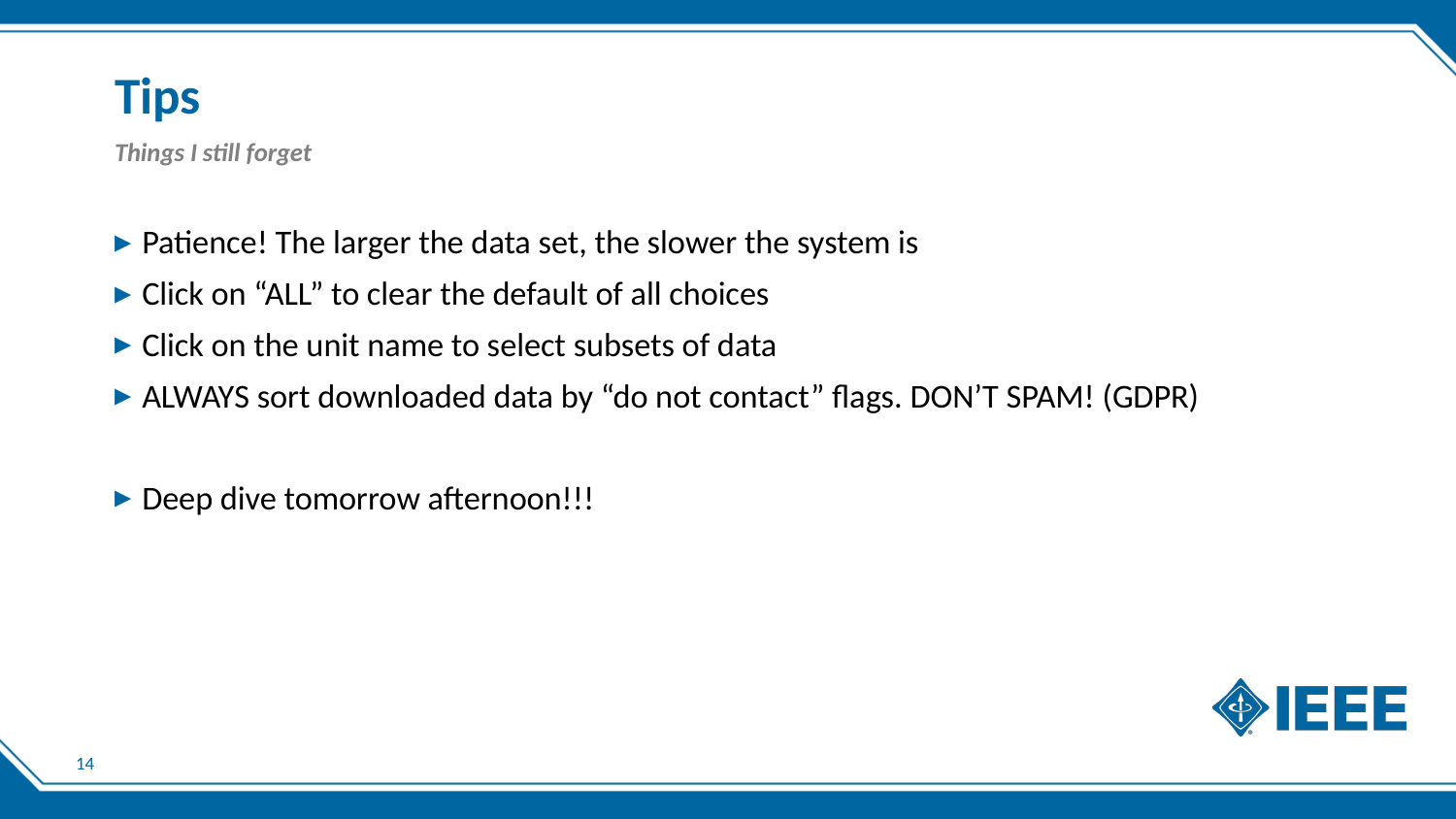

# Tips
Things I still forget
Patience! The larger the data set, the slower the system is
Click on “ALL” to clear the default of all choices
Click on the unit name to select subsets of data
ALWAYS sort downloaded data by “do not contact” flags. DON’T SPAM! (GDPR)

Deep dive tomorrow afternoon!!!
14